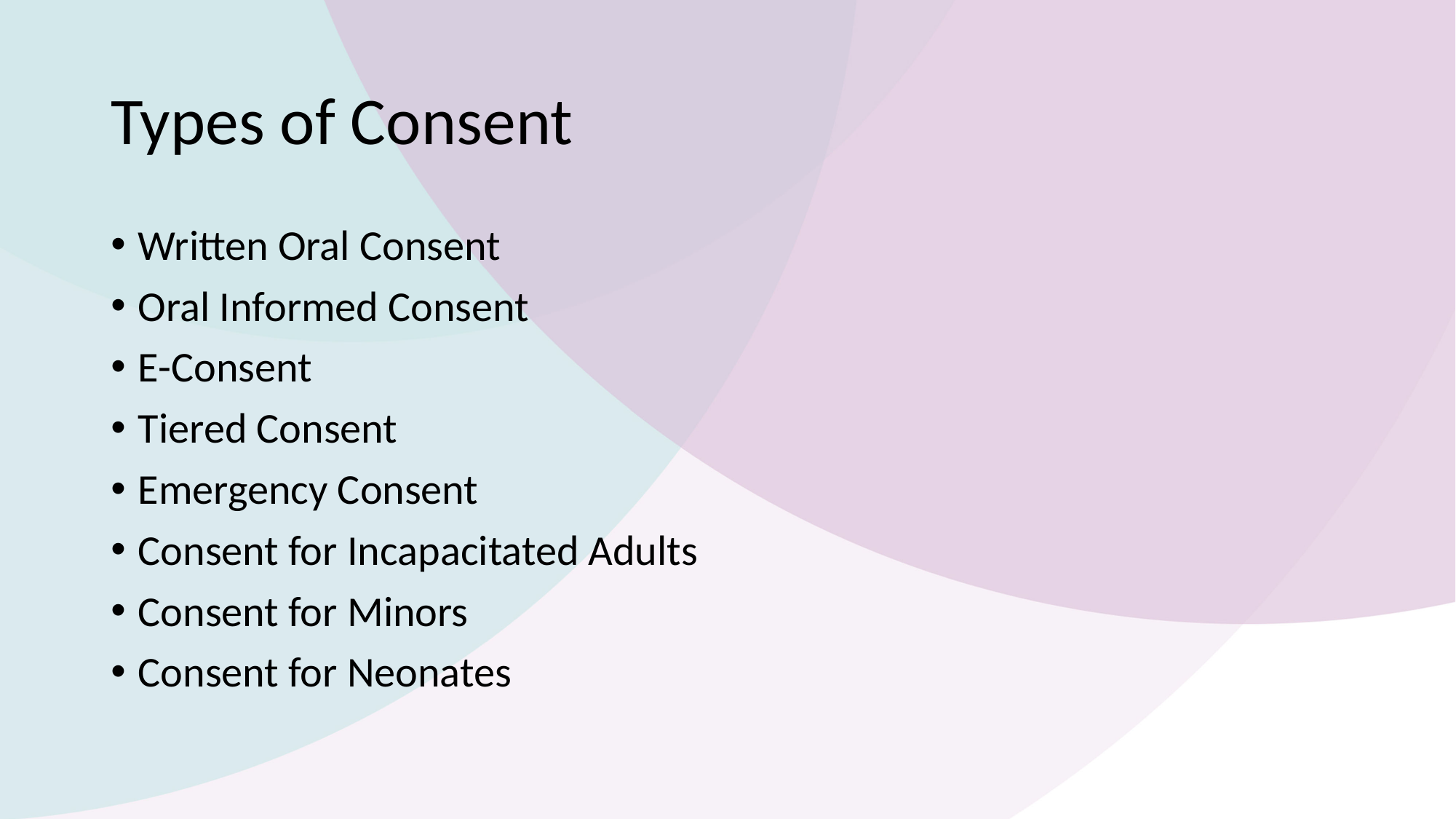

# Types of Consent
Written Oral Consent
Oral Informed Consent
E-Consent
Tiered Consent
Emergency Consent
Consent for Incapacitated Adults
Consent for Minors
Consent for Neonates